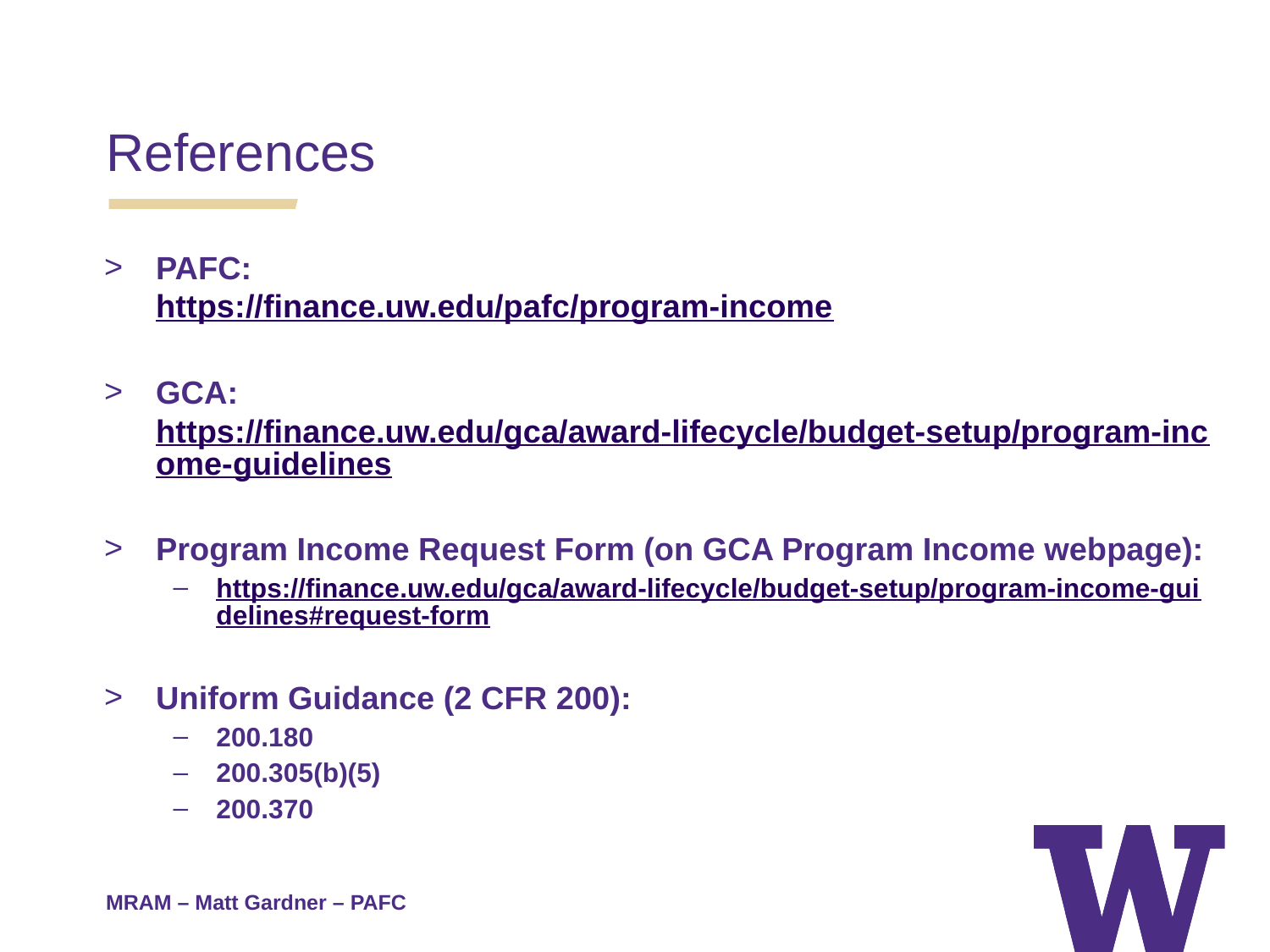

References
PAFC:
https://finance.uw.edu/pafc/program-income

GCA:
https://finance.uw.edu/gca/award-lifecycle/budget-setup/program-income-guidelines

Program Income Request Form (on GCA Program Income webpage):
https://finance.uw.edu/gca/award-lifecycle/budget-setup/program-income-guidelines#request-form

Uniform Guidance (2 CFR 200):
200.180
200.305(b)(5)
200.370

MRAM – Matt Gardner – PAFC